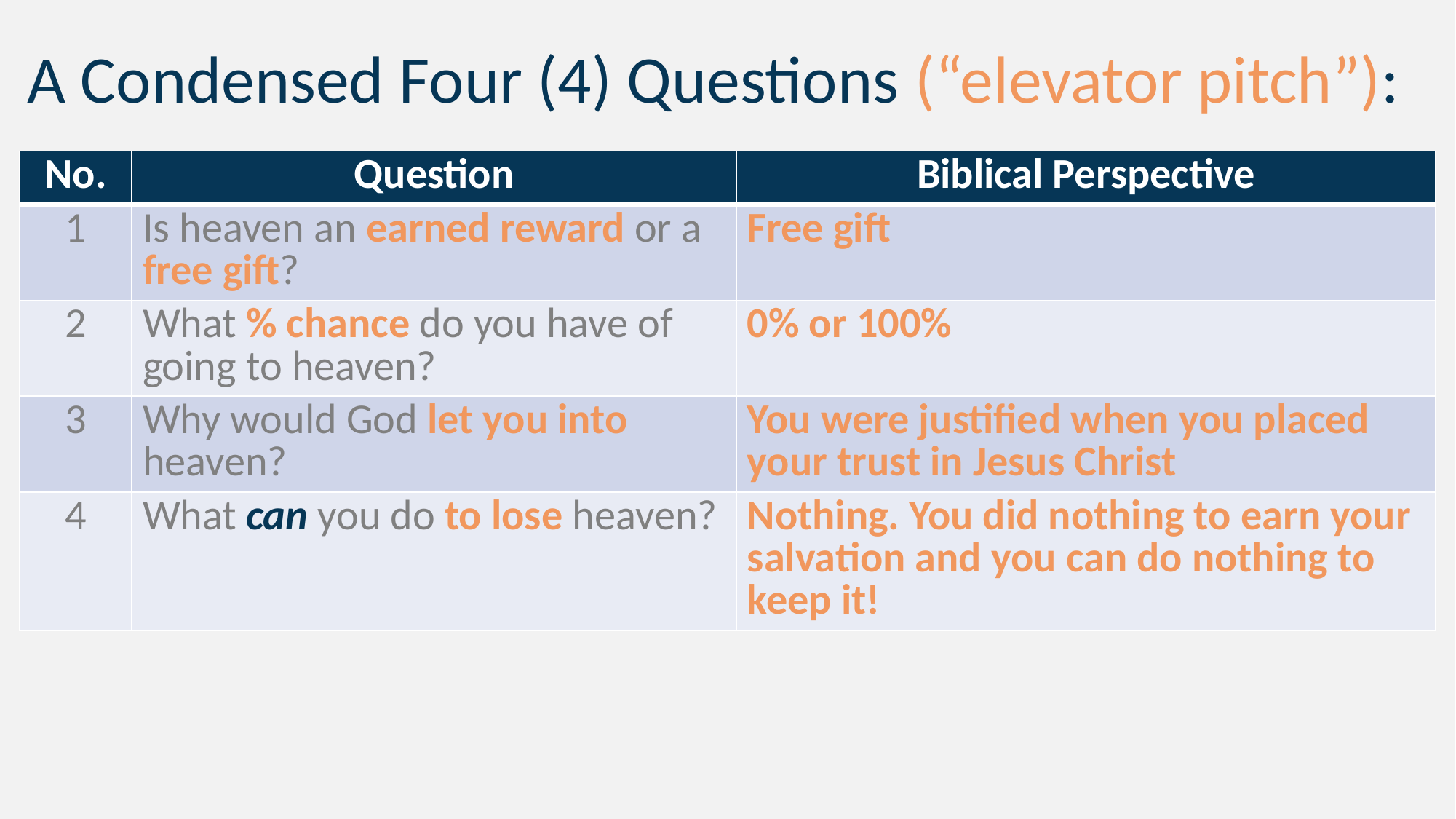

# A Condensed Four (4) Questions (“elevator pitch”):
| No. | Question | Biblical Perspective |
| --- | --- | --- |
| 1 | Is heaven an earned reward or a free gift? | Free gift |
| 2 | What % chance do you have of going to heaven? | 0% or 100% |
| 3 | Why would God let you into heaven? | You were justified when you placed your trust in Jesus Christ |
| 4 | What can you do to lose heaven? | Nothing. You did nothing to earn your salvation and you can do nothing to keep it! |